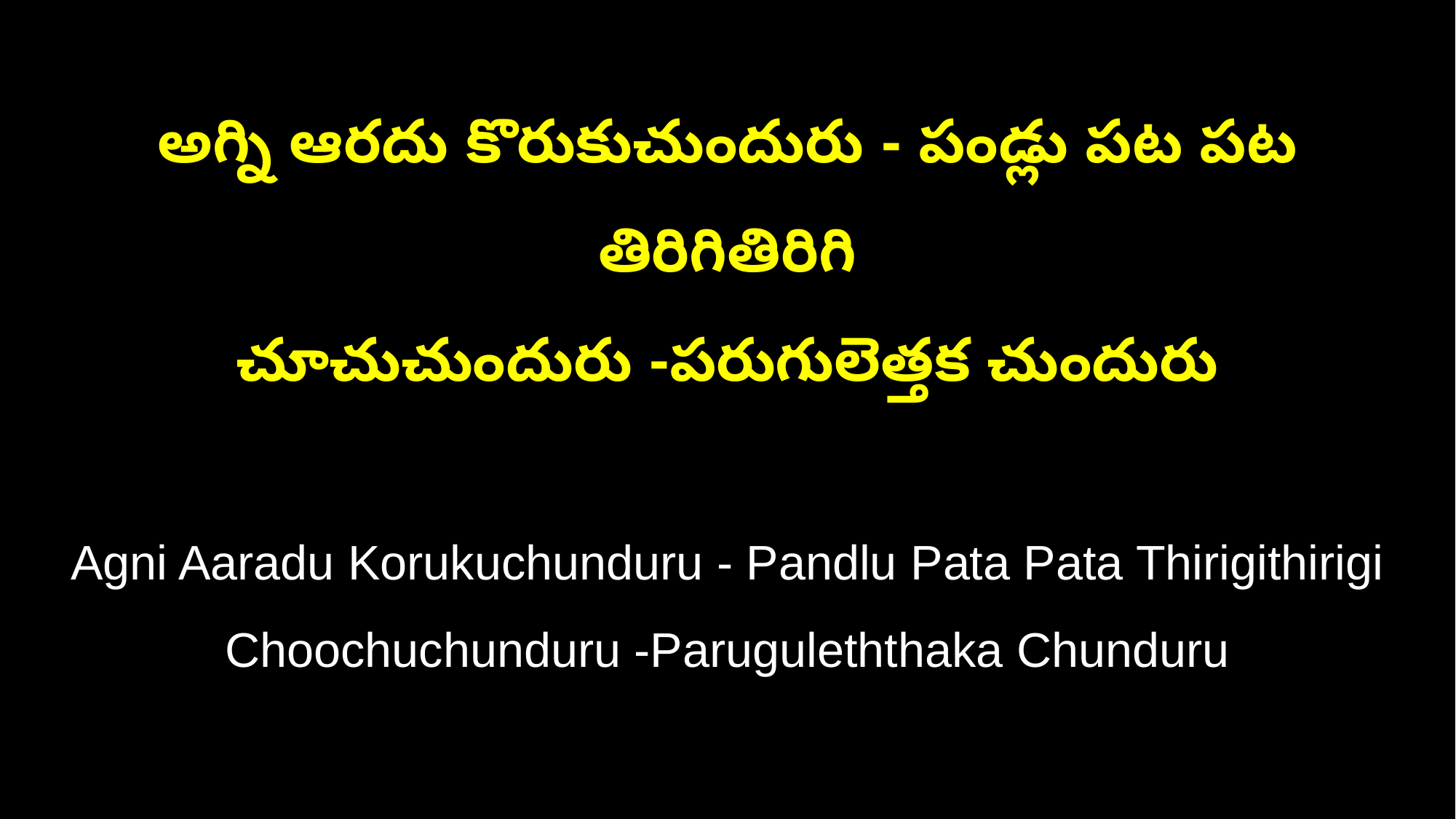

అగ్ని ఆరదు కొరుకుచుందురు - పండ్లు పట పట తిరిగితిరిగి
చూచుచుందురు -పరుగులెత్తక చుందురు
Agni Aaradu Korukuchunduru - Pandlu Pata Pata Thirigithirigi
Choochuchunduru -Paruguleththaka Chunduru